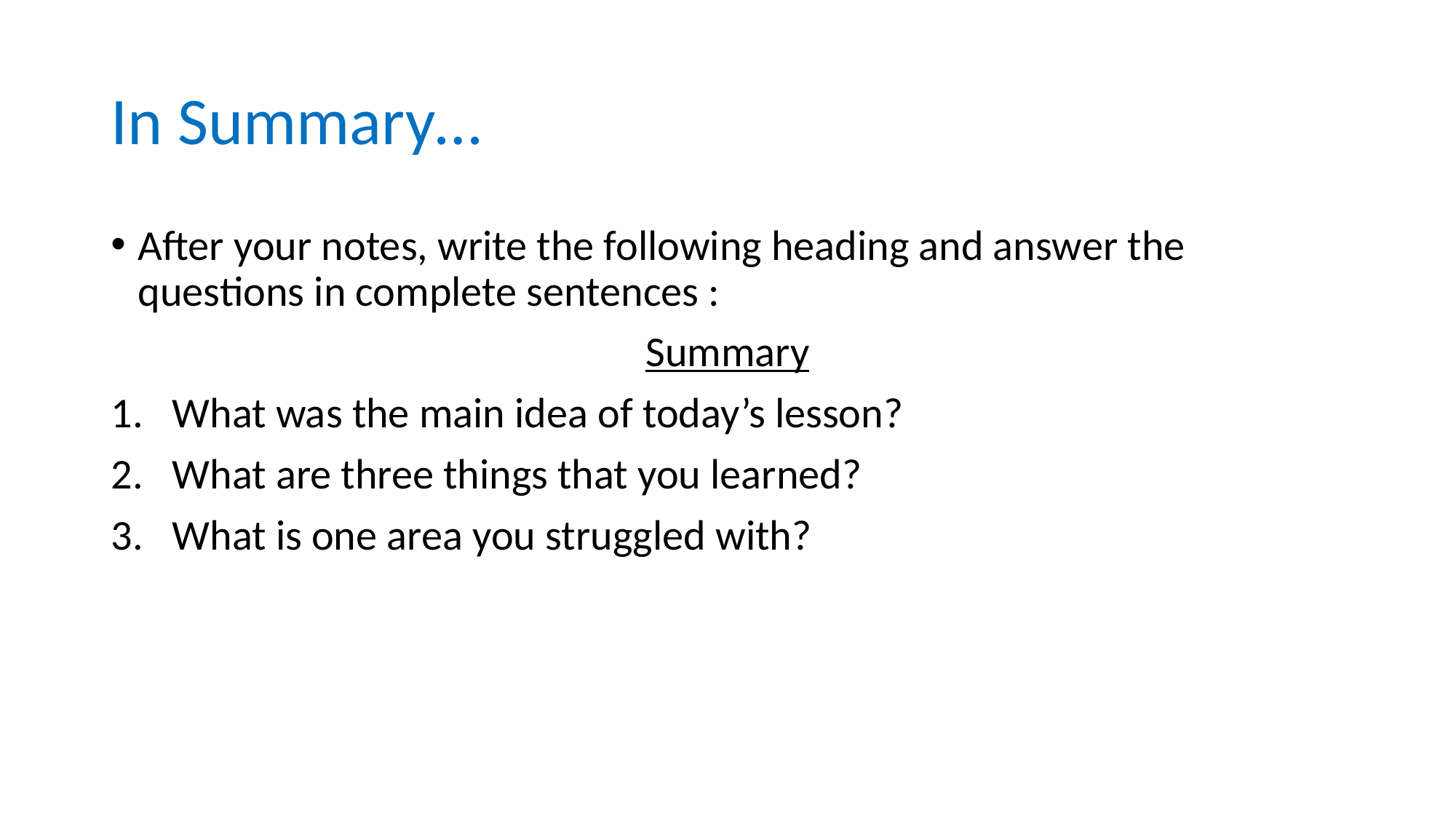

# In Summary…
After your notes, write the following heading and answer the questions in complete sentences :
Summary
What was the main idea of today’s lesson?
What are three things that you learned?
What is one area you struggled with?